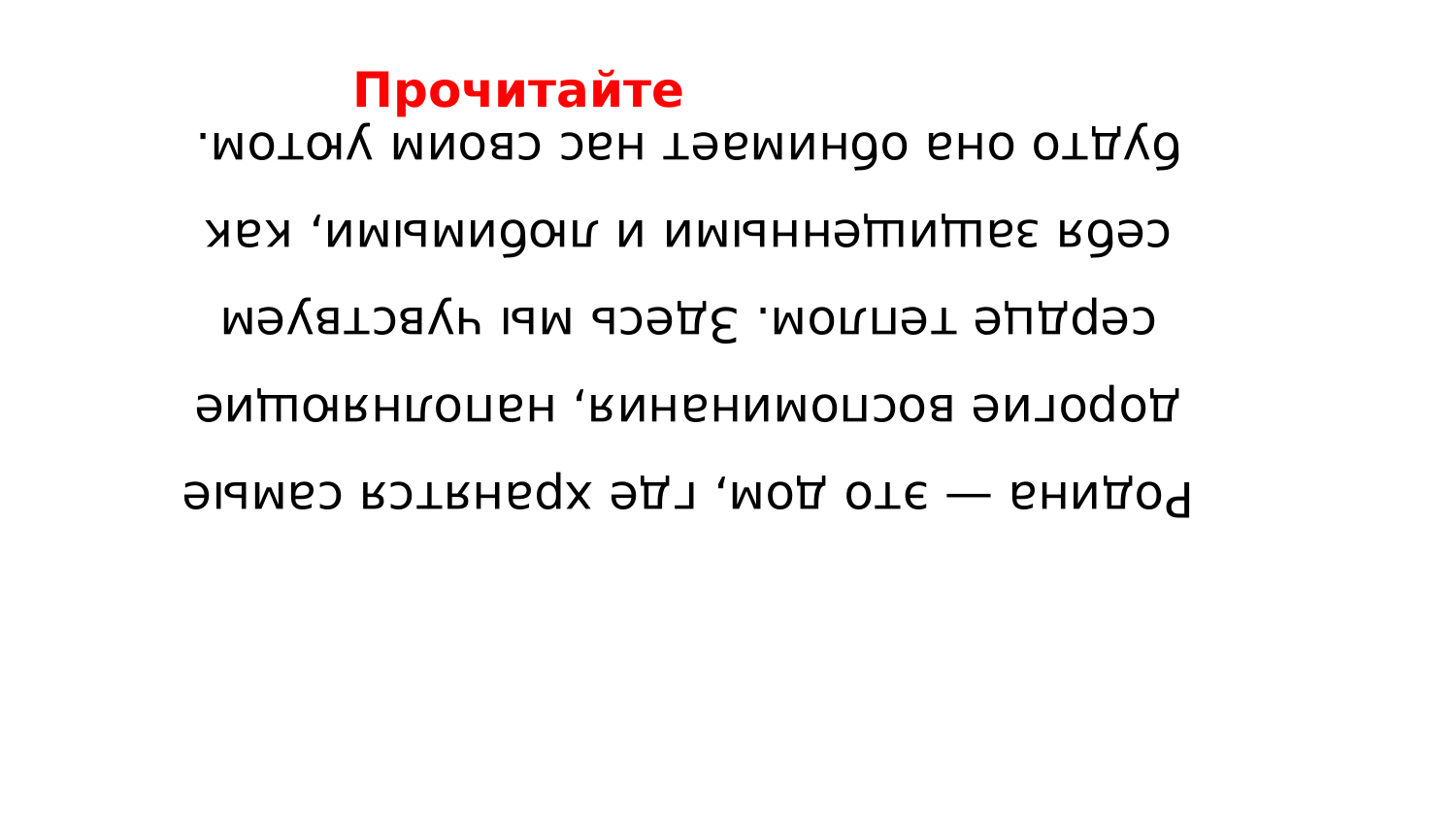

Прочитайте
Родина — это дом, где хранятся самые дорогие воспоминания, наполняющие сердце теплом. Здесь мы чувствуем себя защищенными и любимыми, как будто она обнимает нас своим уютом.
#